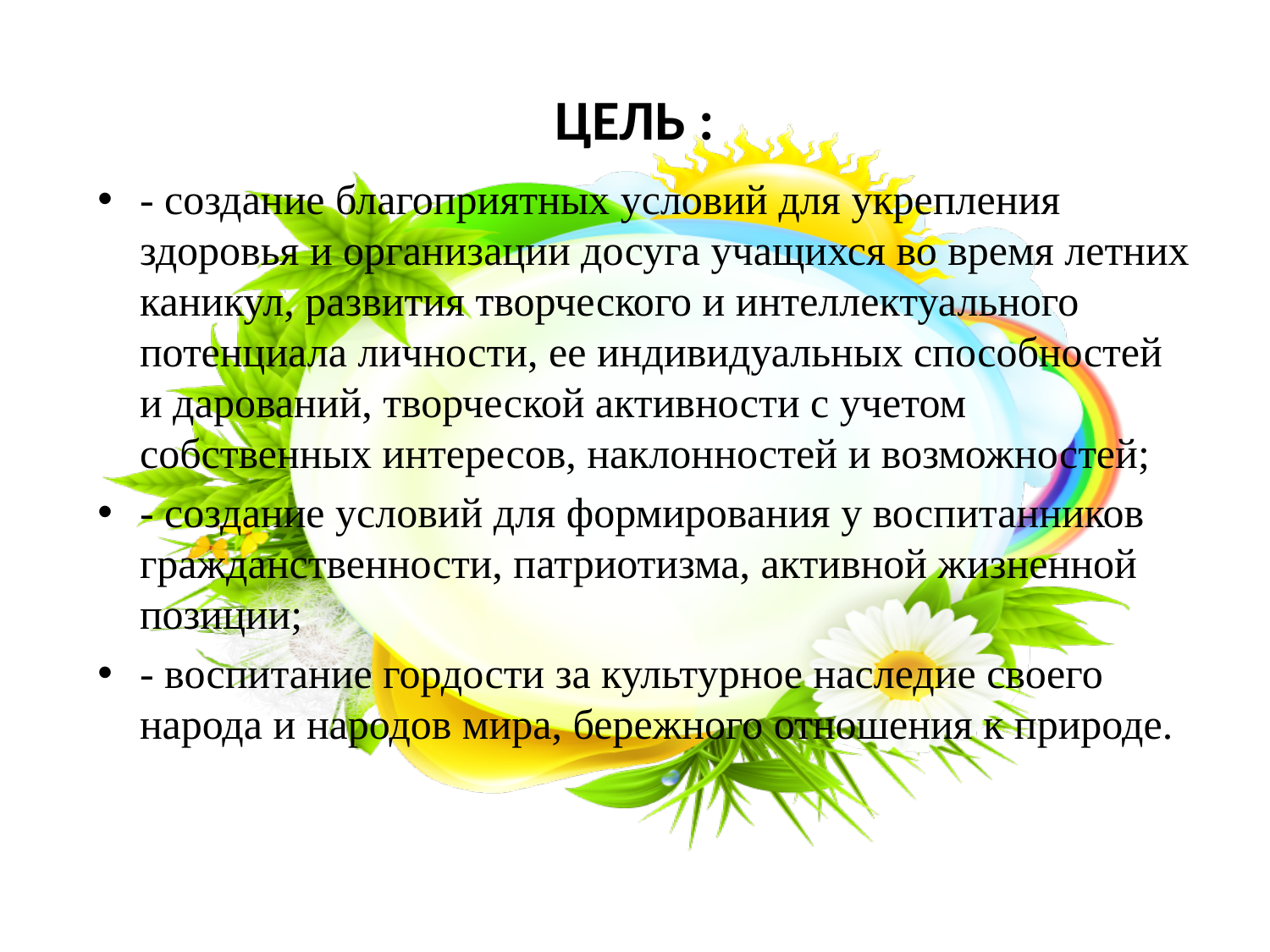

# ЦЕЛЬ :
- создание благоприятных условий для укрепления здоровья и организации досуга учащихся во время летних каникул, развития творческого и интеллектуального потенциала личности, ее индивидуальных способностей и дарований, творческой активности с учетом собственных интересов, наклонностей и возможностей;
- создание условий для формирования у воспитанников гражданственности, патриотизма, активной жизненной позиции;
- воспитание гордости за культурное наследие своего народа и народов мира, бережного отношения к природе.